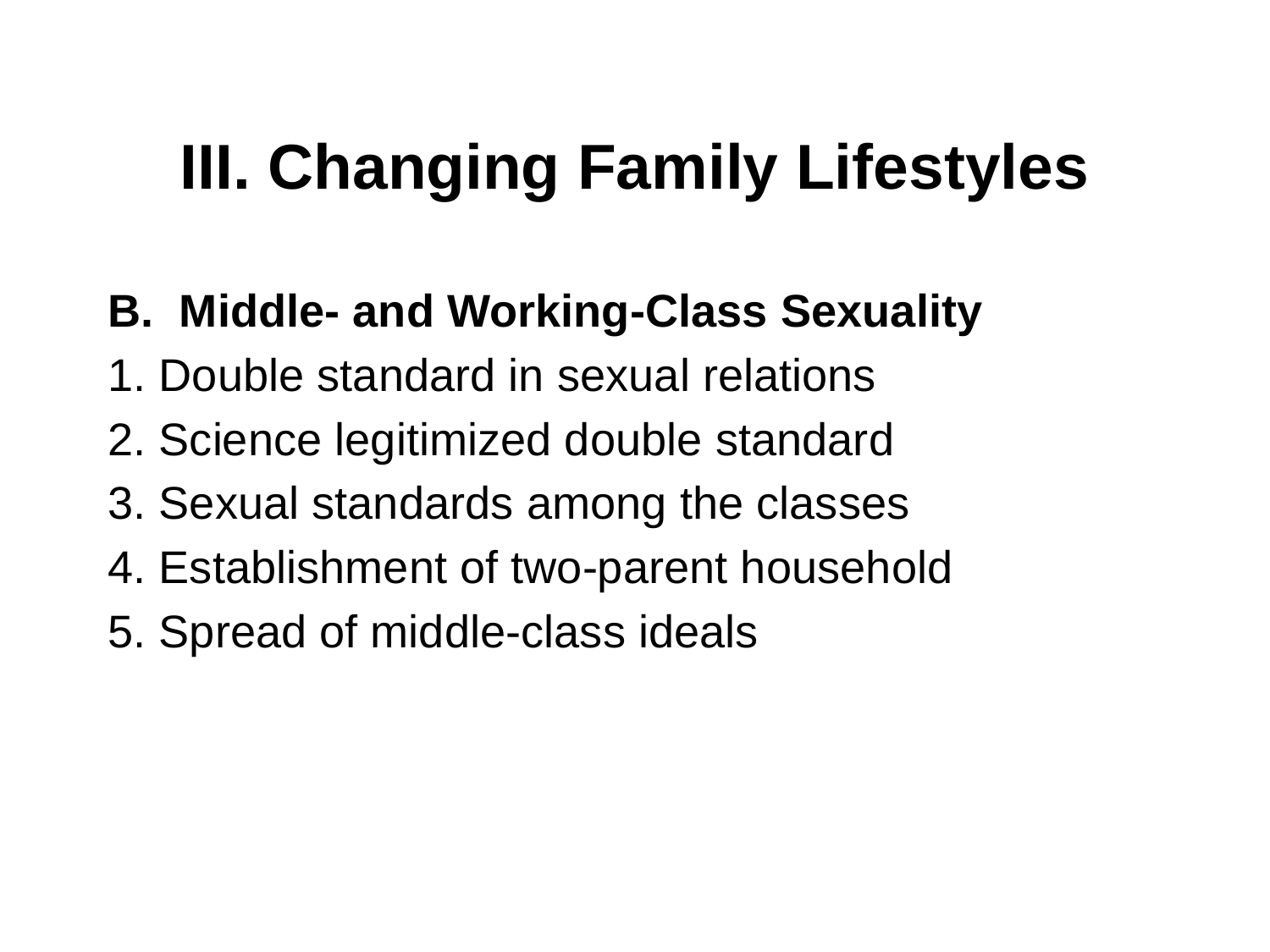

# III. Changing Family Lifestyles
Middle- and Working-Class Sexuality
1. Double standard in sexual relations
2. Science legitimized double standard
3. Sexual standards among the classes
4. Establishment of two-parent household
5. Spread of middle-class ideals